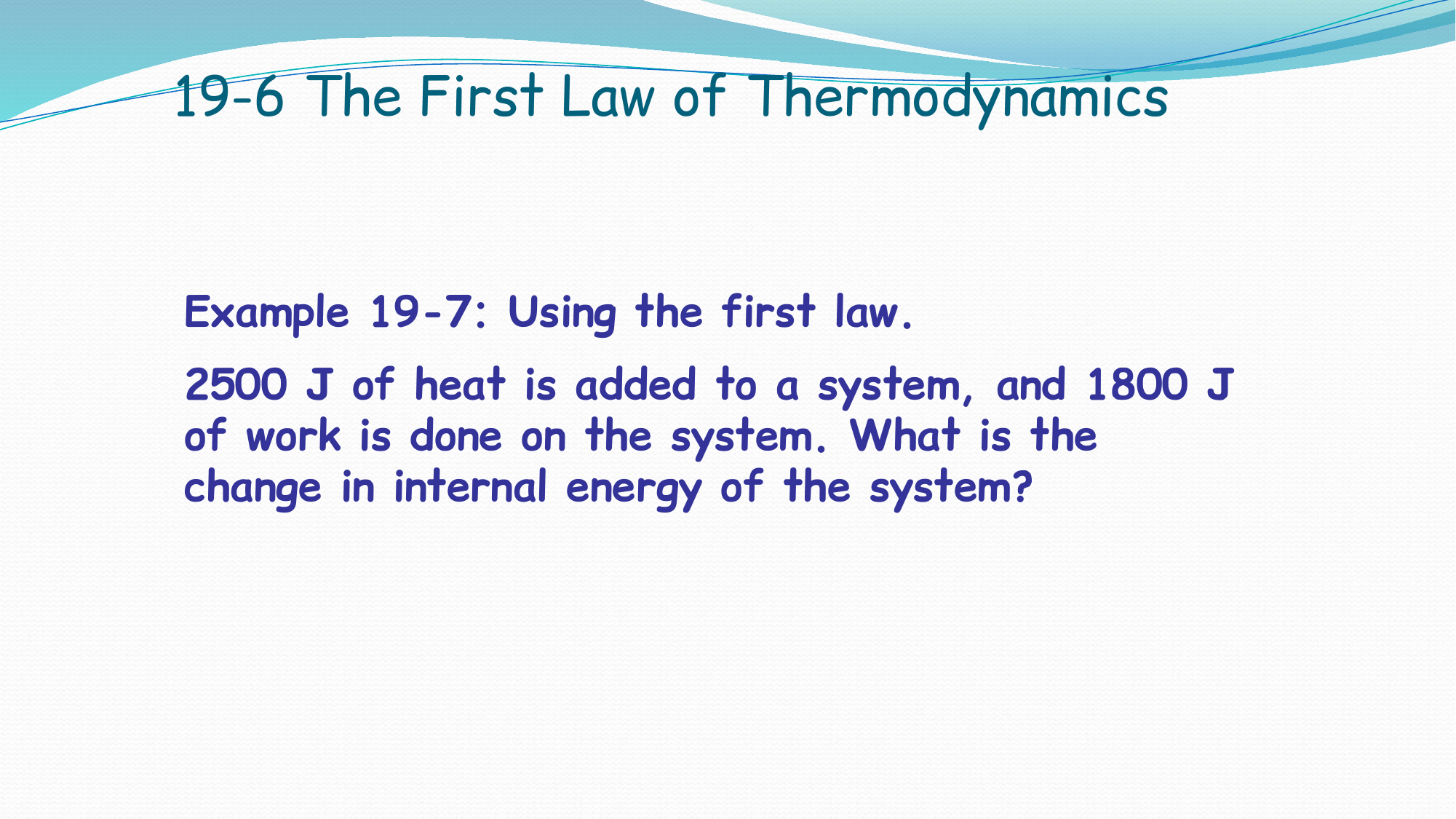

19-6 The First Law of Thermodynamics
Example 19-7: Using the first law.
2500 J of heat is added to a system, and 1800 J of work is done on the system. What is the change in internal energy of the system?